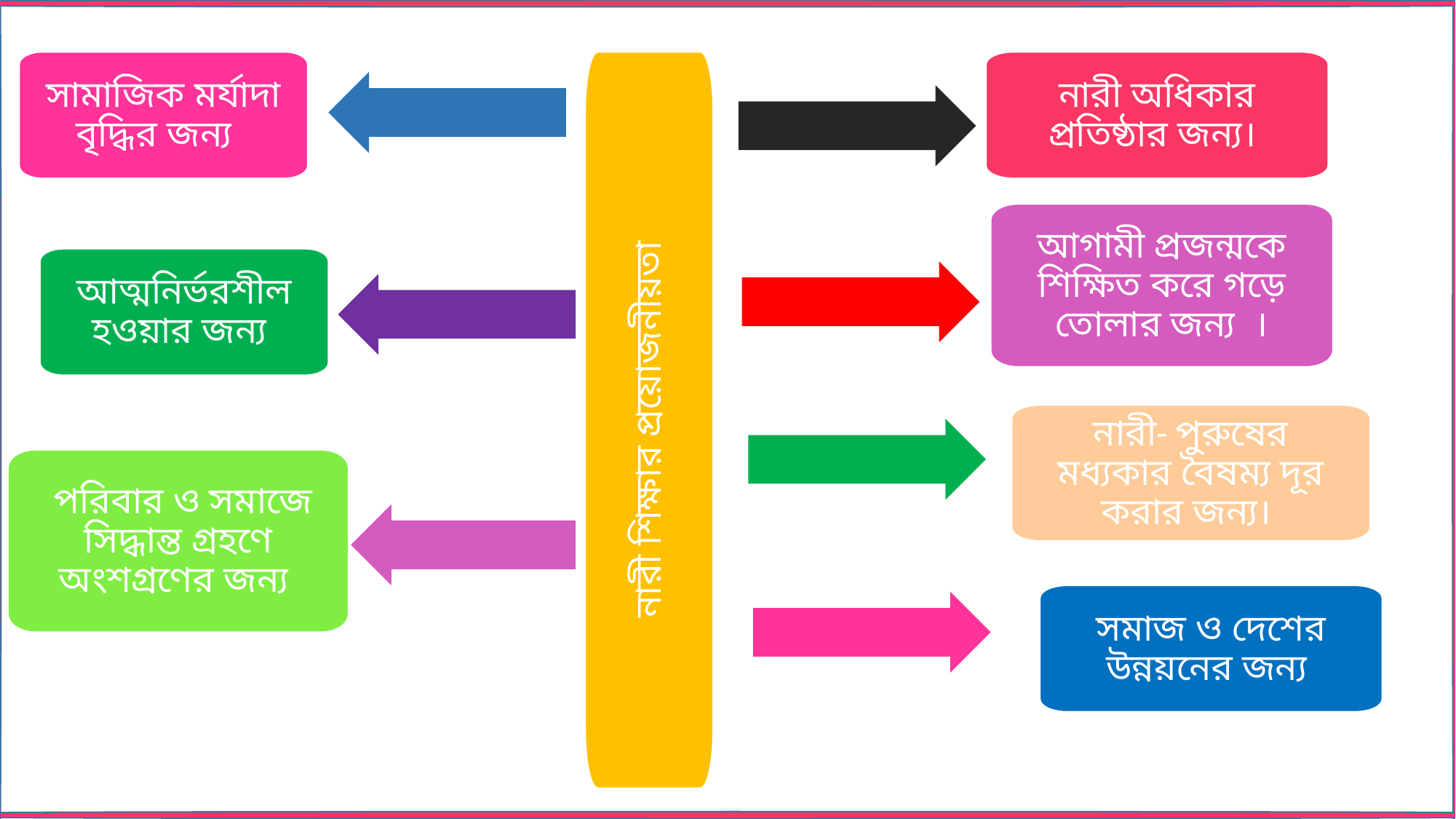

সামাজিক মর্যাদা বৃদ্ধির জন্য
নারী অধিকার প্রতিষ্ঠার জন্য।

আগামী প্রজন্মকে শিক্ষিত করে গড়ে তোলার জন্য  ।
আত্মনির্ভরশীল হওয়ার জন্য

নারী শিক্ষার প্রয়োজনীয়তা
নারী- পুরুষের মধ্যকার বৈষম্য দূর করার জন্য।

 পরিবার ও সমাজে সিদ্ধান্ত গ্রহণে অংশগ্রণের জন্য

সমাজ ও দেশের উন্নয়নের জন্য